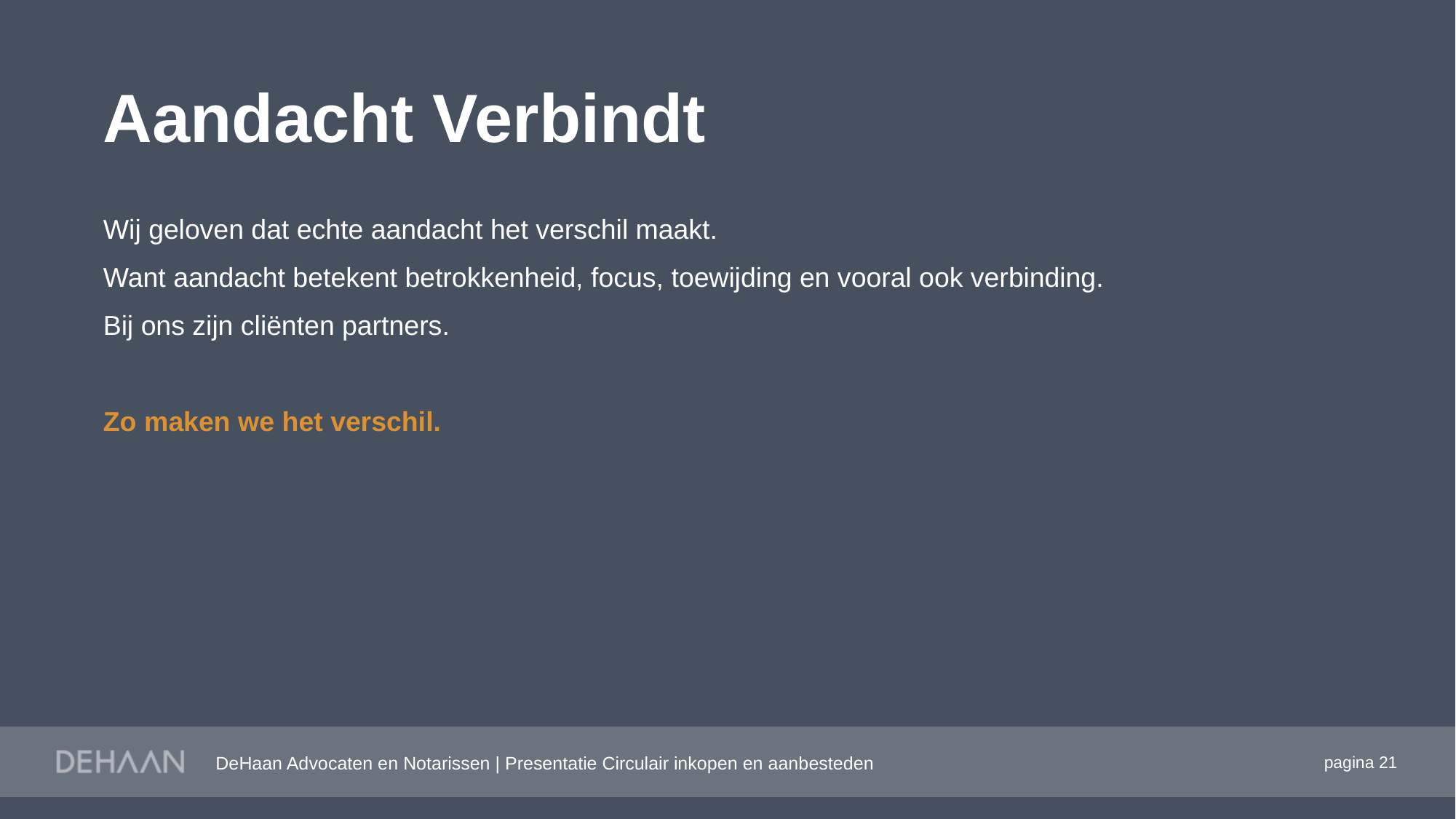

Aandacht Verbindt
Wij geloven dat echte aandacht het verschil maakt.
Want aandacht betekent betrokkenheid, focus, toewijding en vooral ook verbinding.
Bij ons zijn cliënten partners.

Zo maken we het verschil.

DeHaan Advocaten en Notarissen | Presentatie Circulair inkopen en aanbesteden